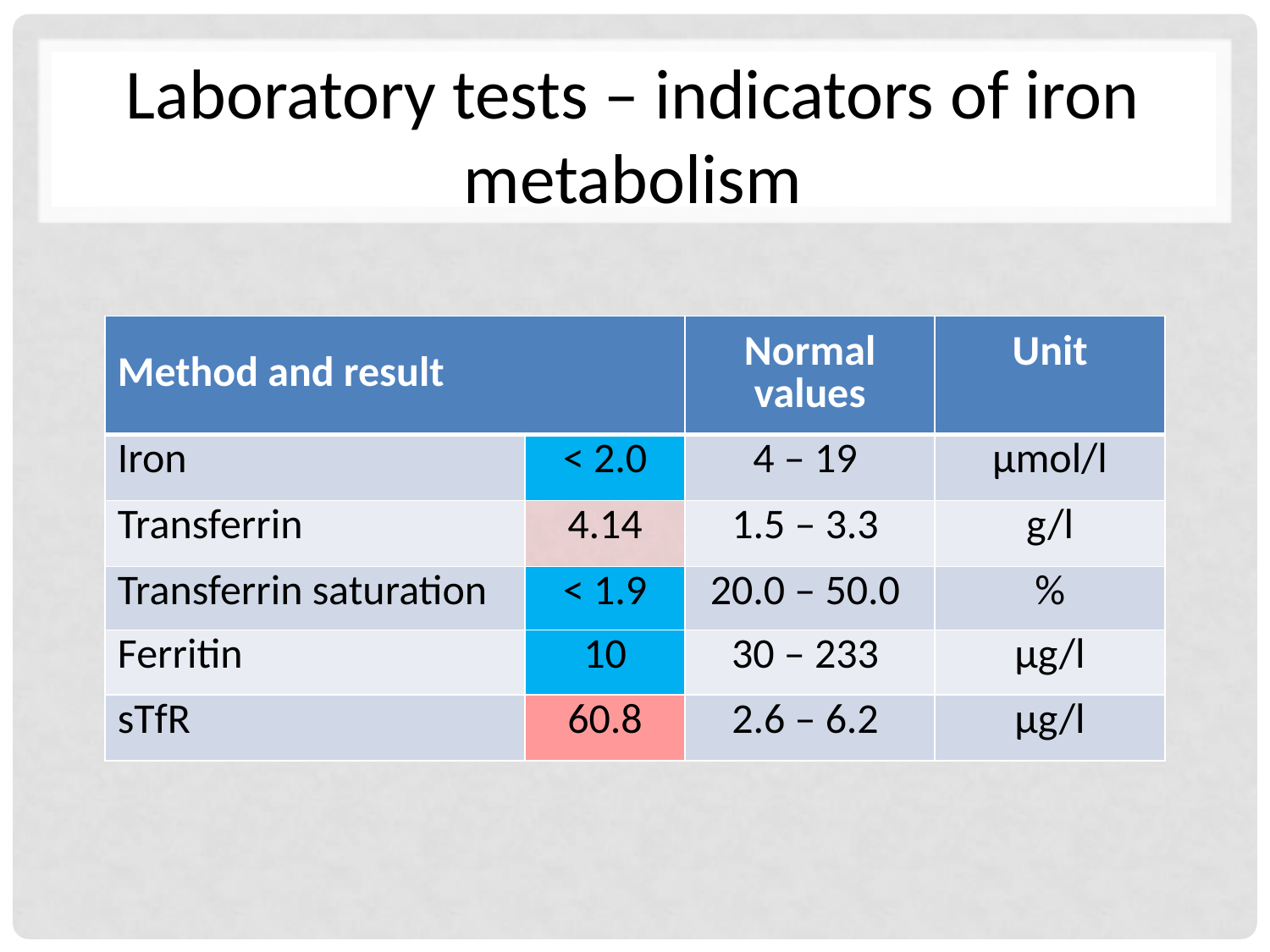

# Laboratory tests – indicators of iron metabolism
| Method and result |  | Normal values | Unit |
| --- | --- | --- | --- |
| Iron | < 2.0 | 4 – 19 | µmol/l |
| Transferrin | 4.14 | 1.5 – 3.3 | g/l |
| Transferrin saturation | < 1.9 | 20.0 – 50.0 | % |
| Ferritin | 10 | 30 – 233 | µg/l |
| sTfR | 60.8 | 2.6 – 6.2 | µg/l |